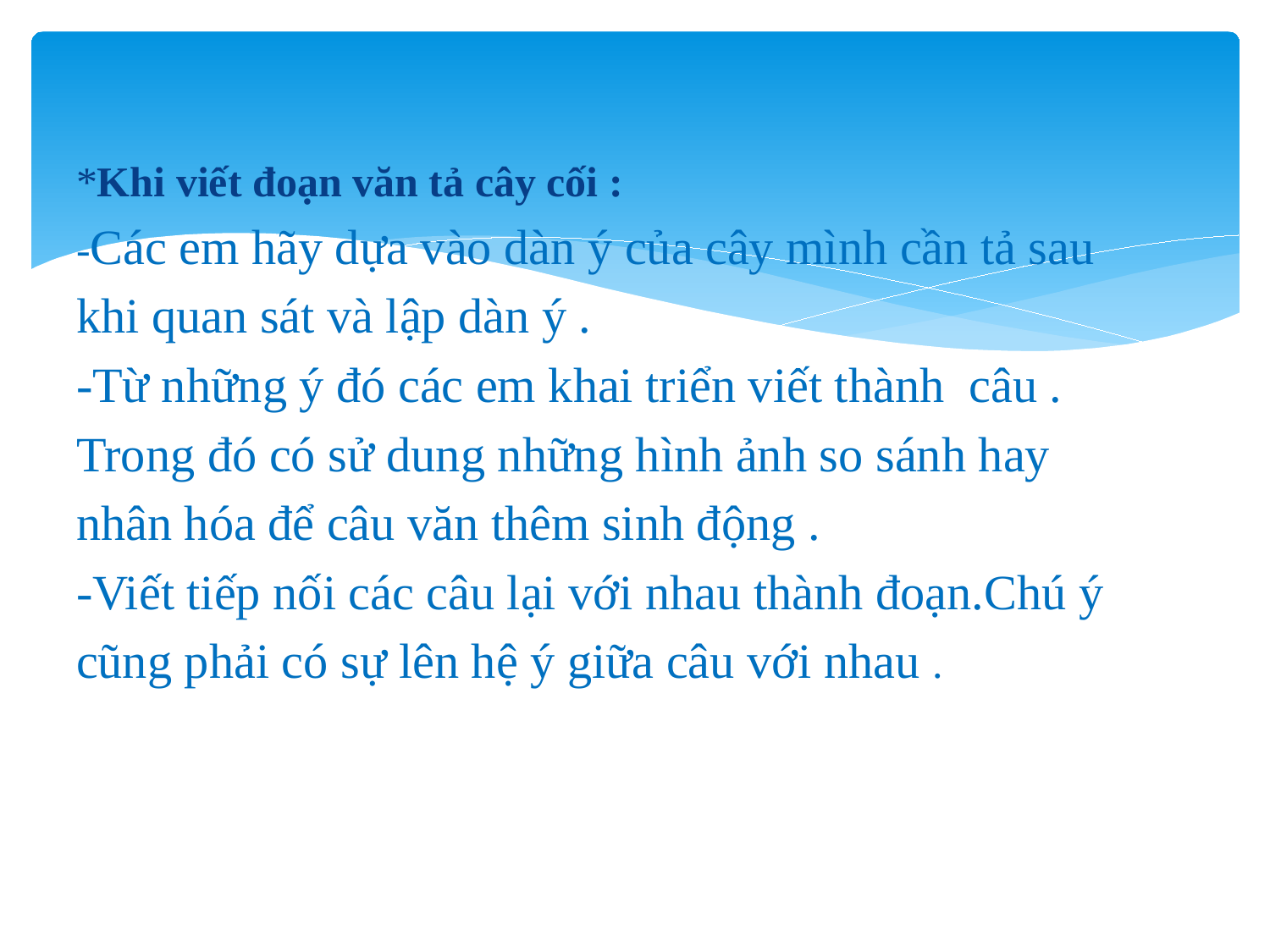

*Khi viết đoạn văn tả cây cối :
-Các em hãy dựa vào dàn ý của cây mình cần tả sau
khi quan sát và lập dàn ý .
-Từ những ý đó các em khai triển viết thành  câu .
Trong đó có sử dung những hình ảnh so sánh hay
nhân hóa để câu văn thêm sinh động .
-Viết tiếp nối các câu lại với nhau thành đoạn.Chú ý
cũng phải có sự lên hệ ý giữa câu với nhau .